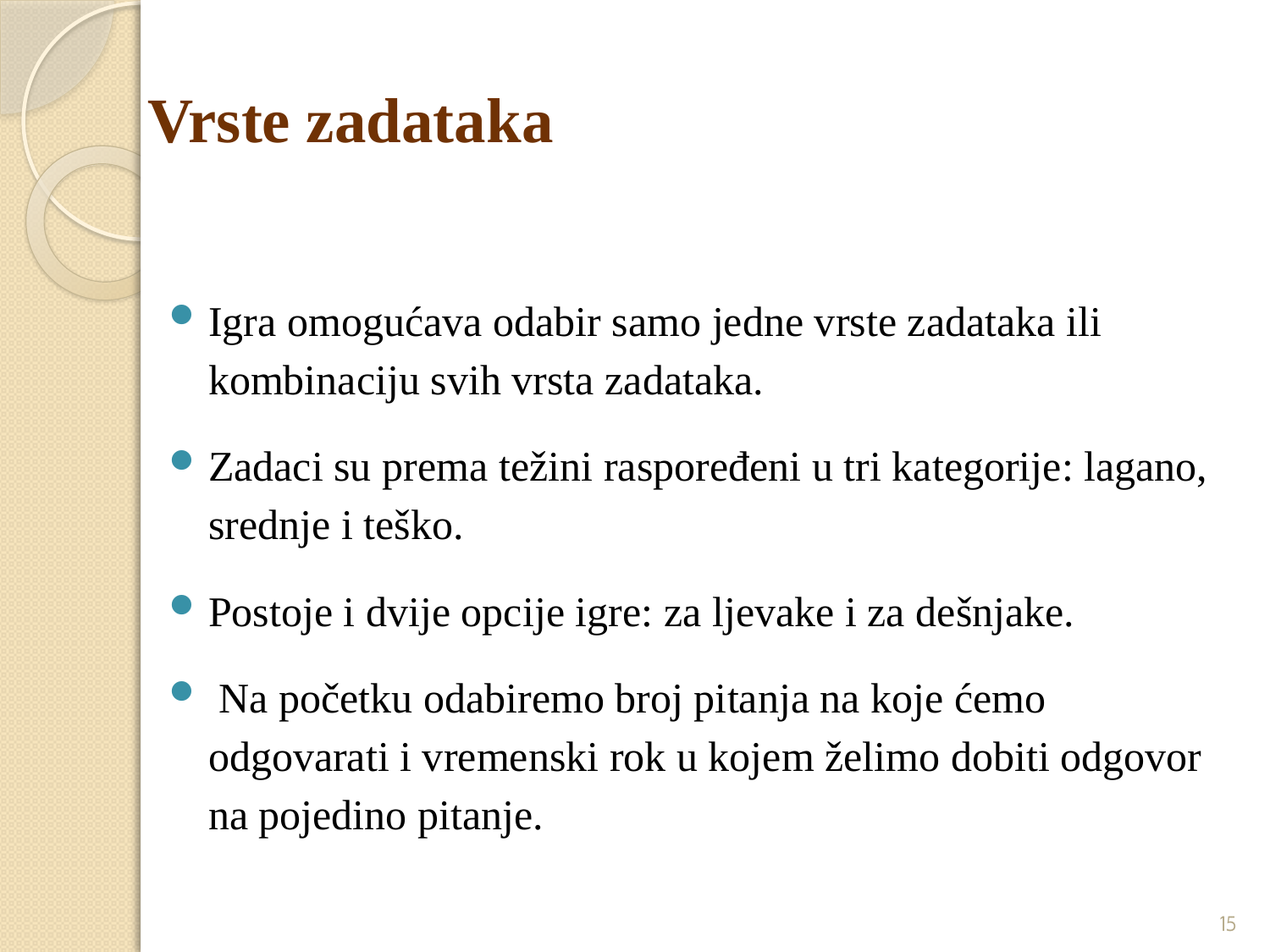

# Vrste zadataka

Igra omogućava odabir samo jedne vrste zadataka ili kombinaciju svih vrsta zadataka.
Zadaci su prema težini raspoređeni u tri kategorije: lagano, srednje i teško.
Postoje i dvije opcije igre: za ljevake i za dešnjake.
 Na početku odabiremo broj pitanja na koje ćemo odgovarati i vremenski rok u kojem želimo dobiti odgovor na pojedino pitanje.

15